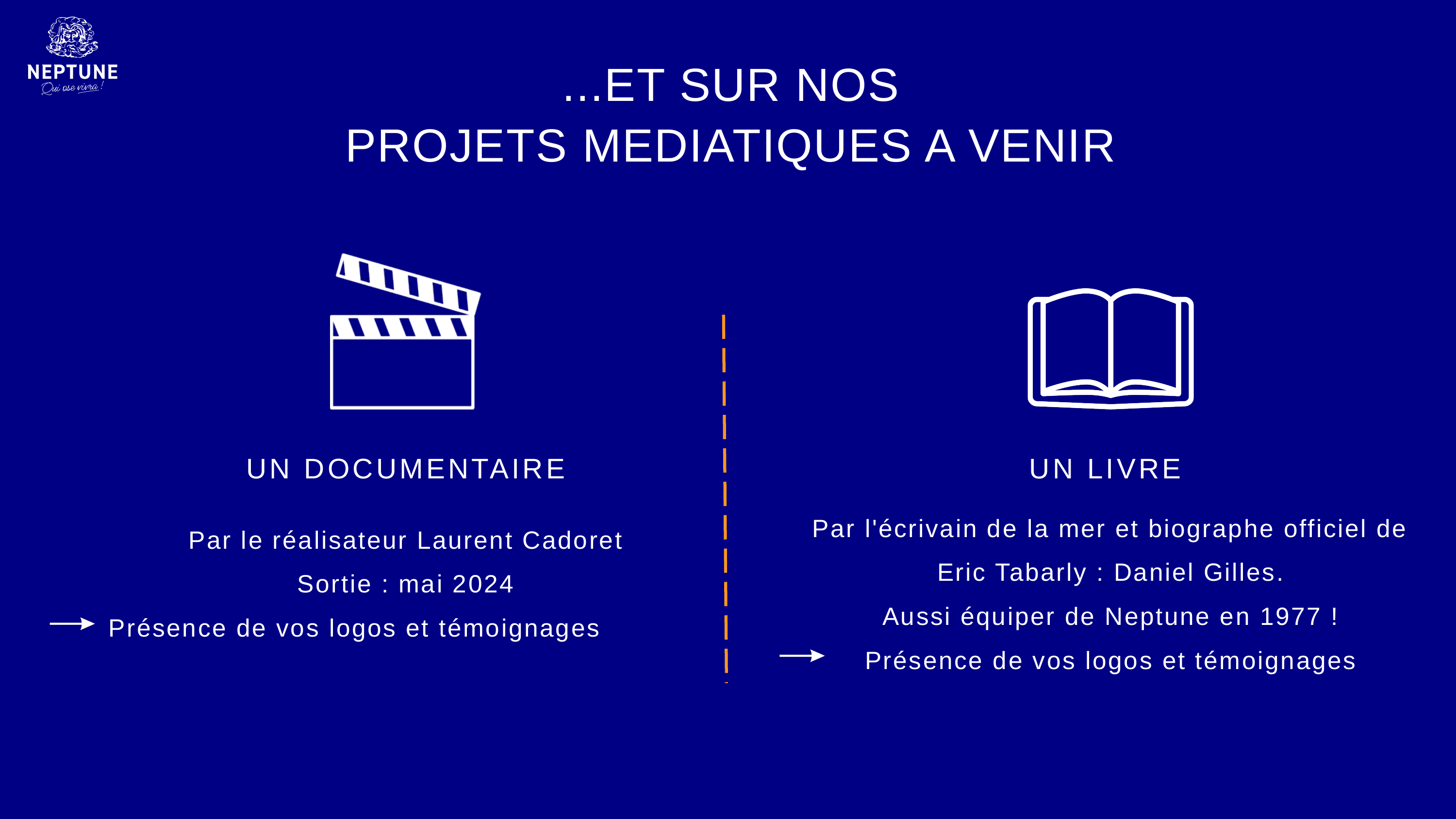

...ET SUR NOS
PROJETS MEDIATIQUES A VENIR

UN LIVRE
UN DOCUMENTAIRE
Par l'écrivain de la mer et biographe officiel de Eric Tabarly : Daniel Gilles.
Aussi équiper de Neptune en 1977 !
Présence de vos logos et témoignages
Par le réalisateur Laurent Cadoret
Sortie : mai 2024
Présence de vos logos et témoignages